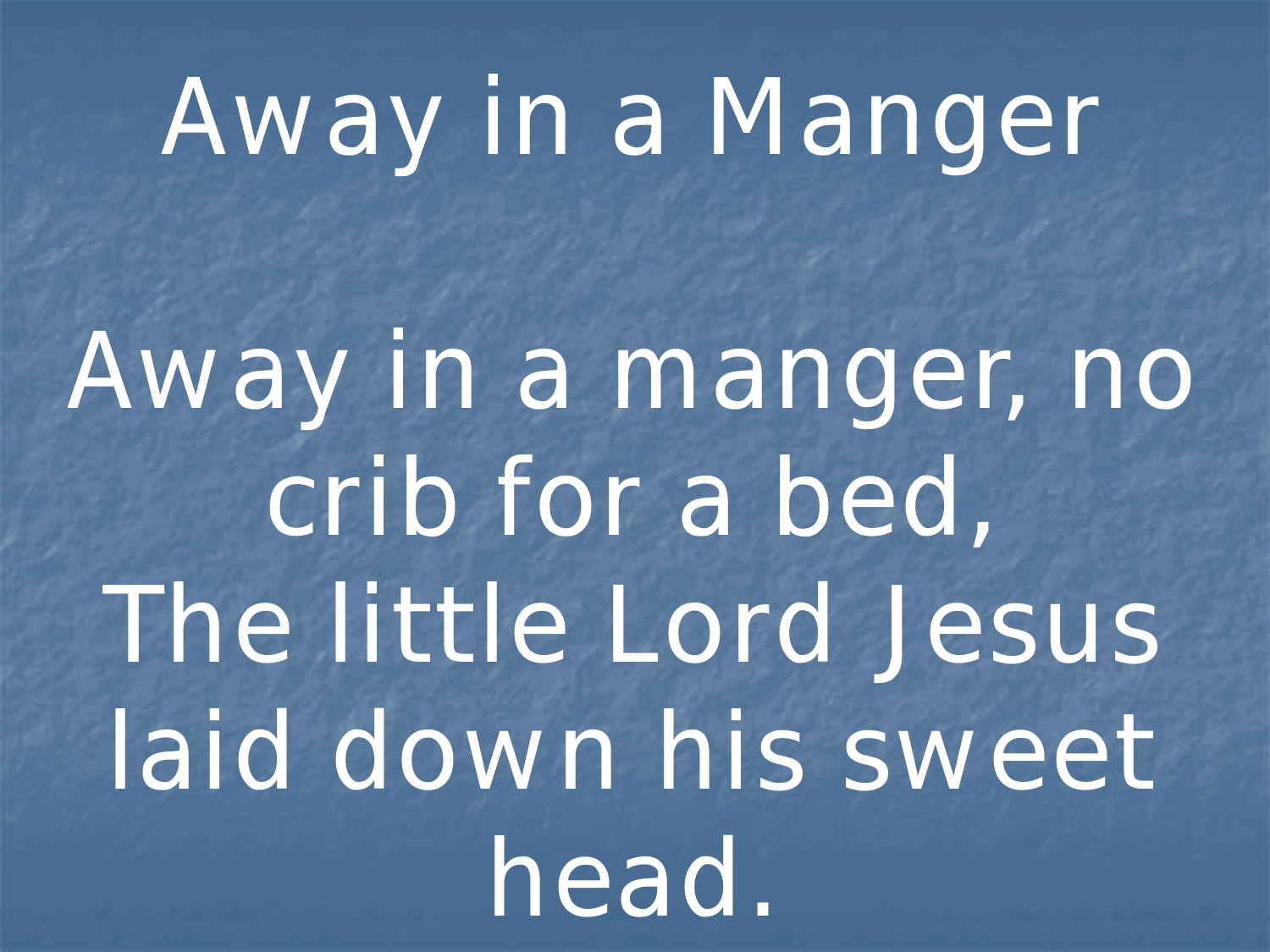

Away in a Manger

Away in a manger, no crib for a bed,
The little Lord Jesus laid down his sweet head.